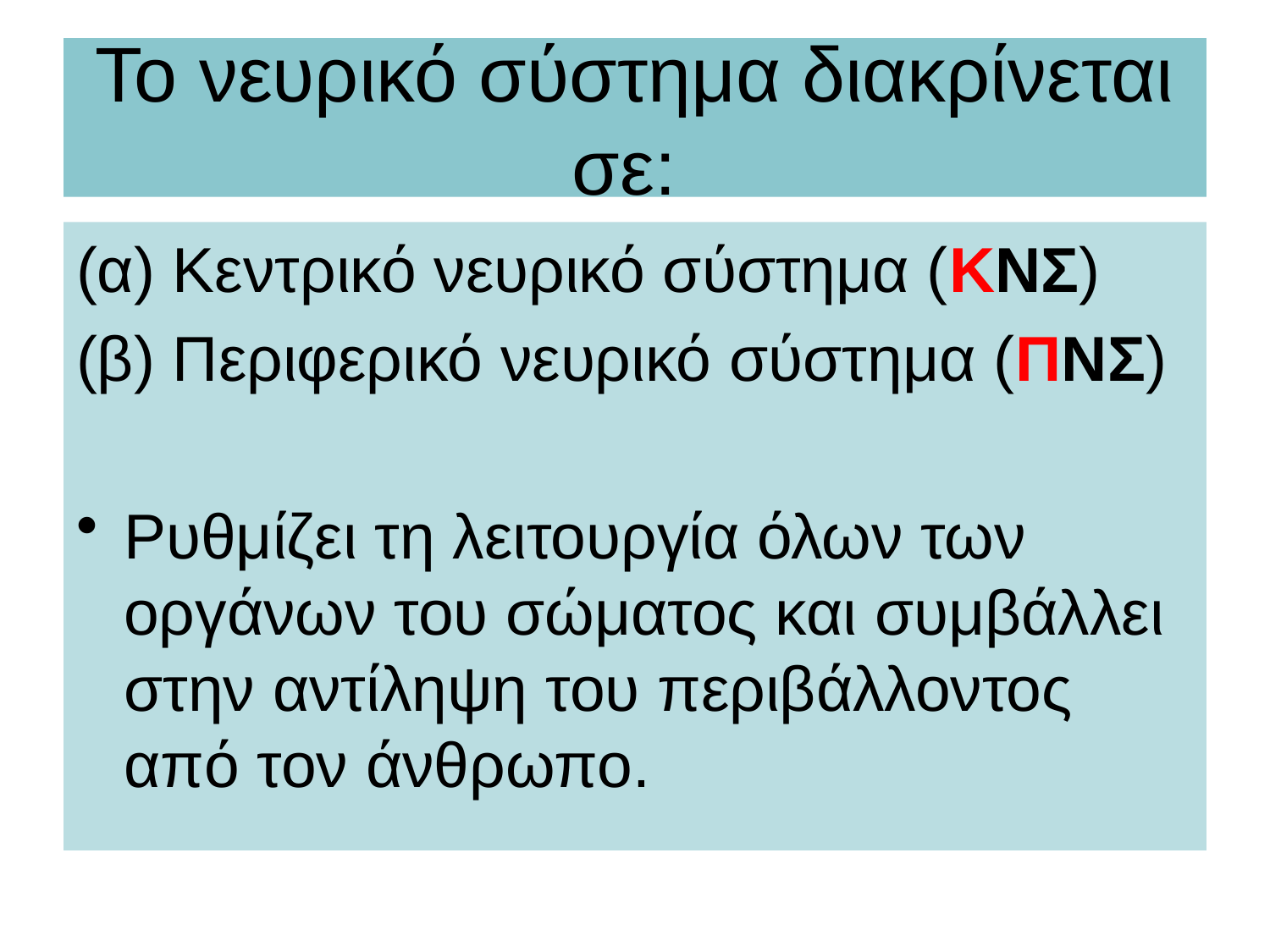

# Το νευρικό σύστημα διακρίνεται σε:
(α) Κεντρικό νευρικό σύστημα (ΚΝΣ)
(β) Περιφερικό νευρικό σύστημα (ΠΝΣ)

Ρυθμίζει τη λειτουργία όλων των οργάνων του σώματος και συμβάλλει στην αντίληψη του περιβάλλοντος από τον άνθρωπο.